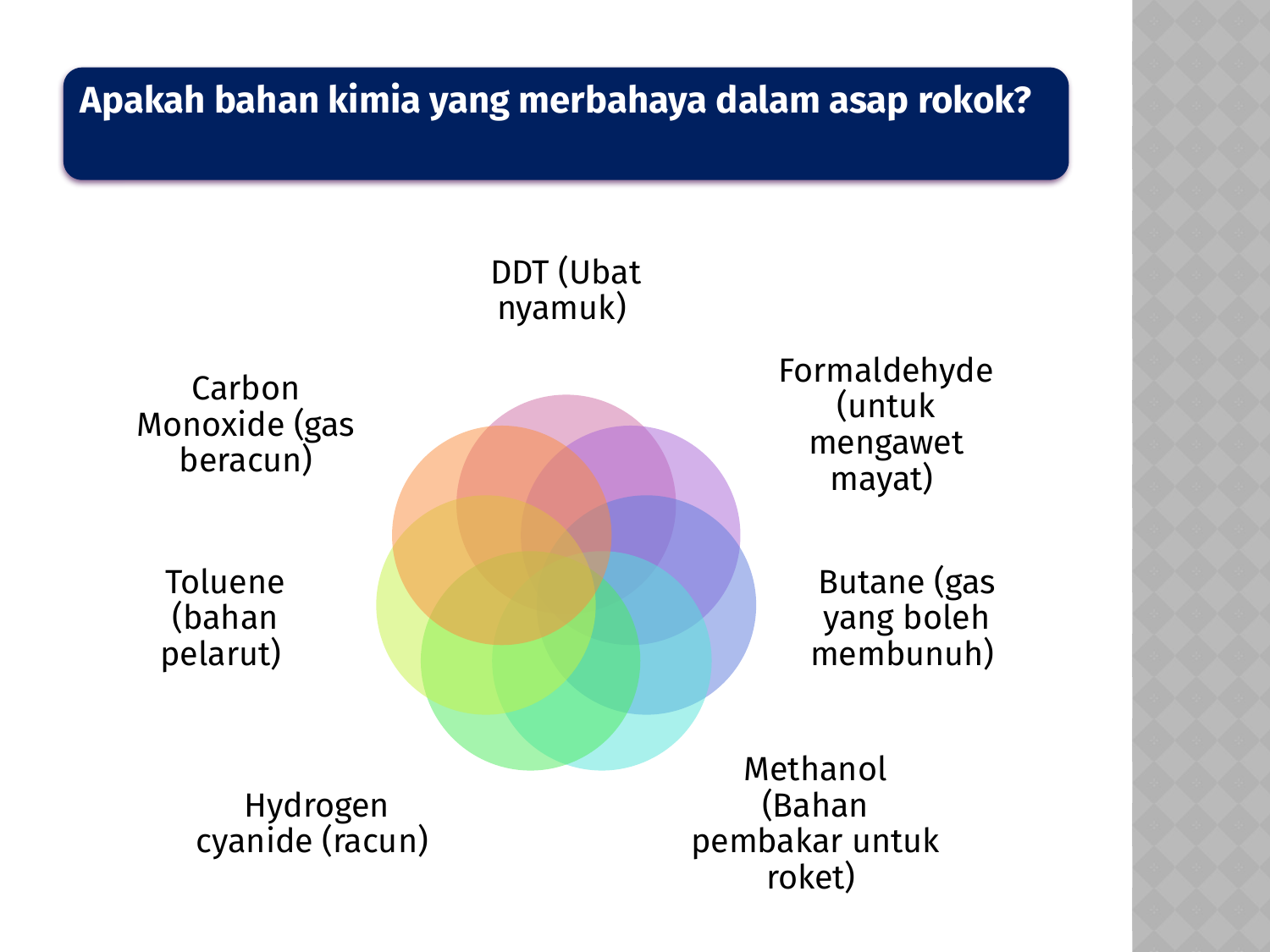

Apakah bahan kimia yang merbahaya dalam asap rokok?
DDT (Ubat nyamuk)
Formaldehyde (untuk mengawet mayat)
Butane (gas yang boleh membunuh)
Methanol (Bahan pembakar untuk roket)
Hydrogen cyanide (racun)
Toluene (bahan pelarut)
Carbon Monoxide (gas beracun)